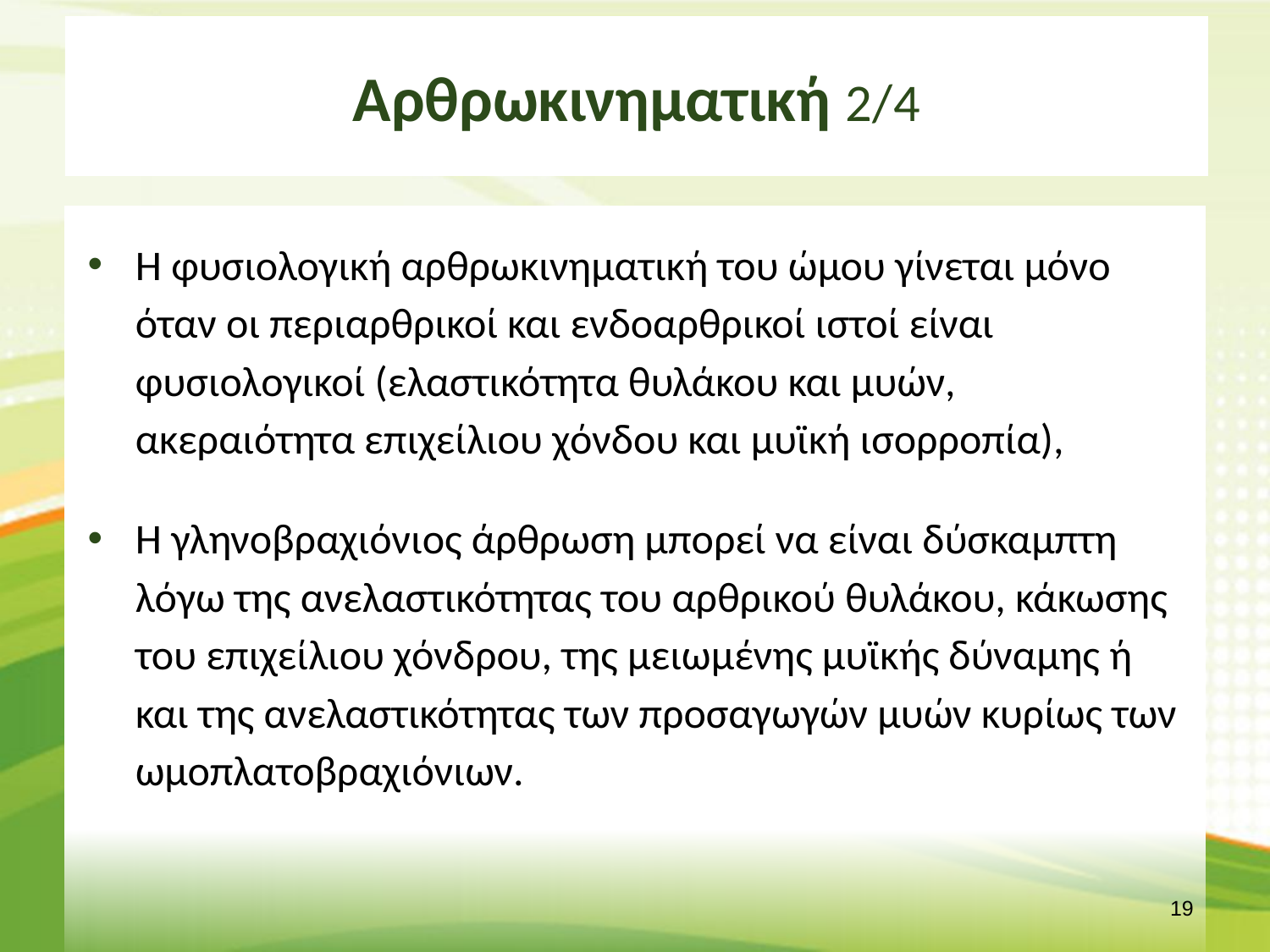

# Αρθρωκινηματική 2/4
Η φυσιολογική αρθρωκινηματική του ώμου γίνεται μόνο όταν οι περιαρθρικοί και ενδοαρθρικοί ιστοί είναι φυσιολογικοί (ελαστικότητα θυλάκου και μυών, ακεραιότητα επιχείλιου χόνδου και μυϊκή ισορροπία),
Η γληνοβραχιόνιος άρθρωση μπορεί να είναι δύσκαμπτη λόγω της ανελαστικότητας του αρθρικού θυλάκου, κάκωσης του επιχείλιου χόνδρου, της μειωμένης μυϊκής δύναμης ή και της ανελαστικότητας των προσαγωγών μυών κυρίως των ωμοπλατοβραχιόνιων.

19